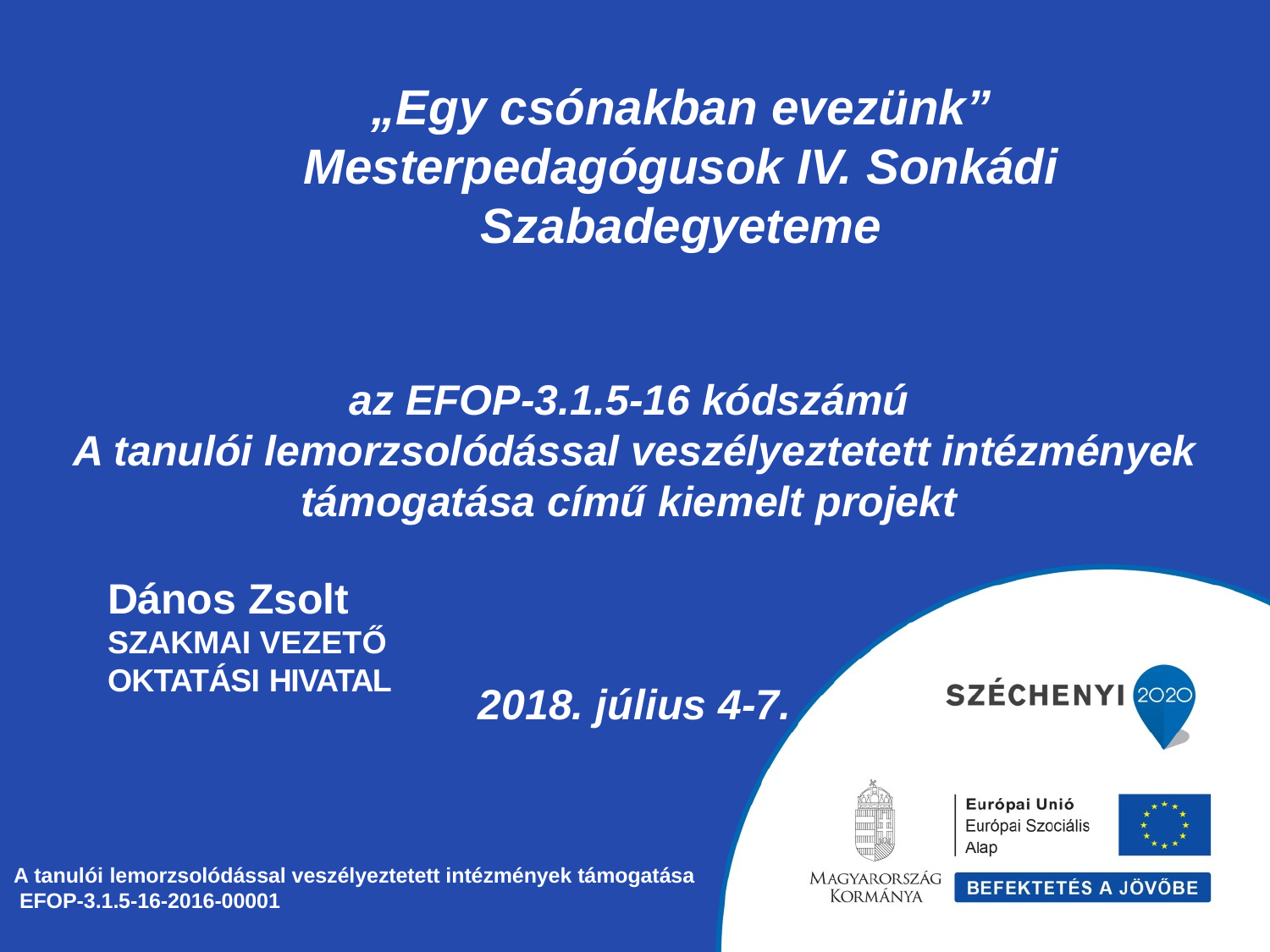

# „Egy csónakban evezünk” Mesterpedagógusok IV. Sonkádi Szabadegyeteme
az EFOP-3.1.5-16 kódszámú
A tanulói lemorzsolódással veszélyeztetett intézmények támogatása című kiemelt projekt
2018. július 4-7.
Dános Zsolt
SZAKMAI VEZETŐ  OKTATÁSI HIVATAL
A tanulói lemorzsolódással veszélyeztetett intézmények támogatása  EFOP-3.1.5-16-2016-00001